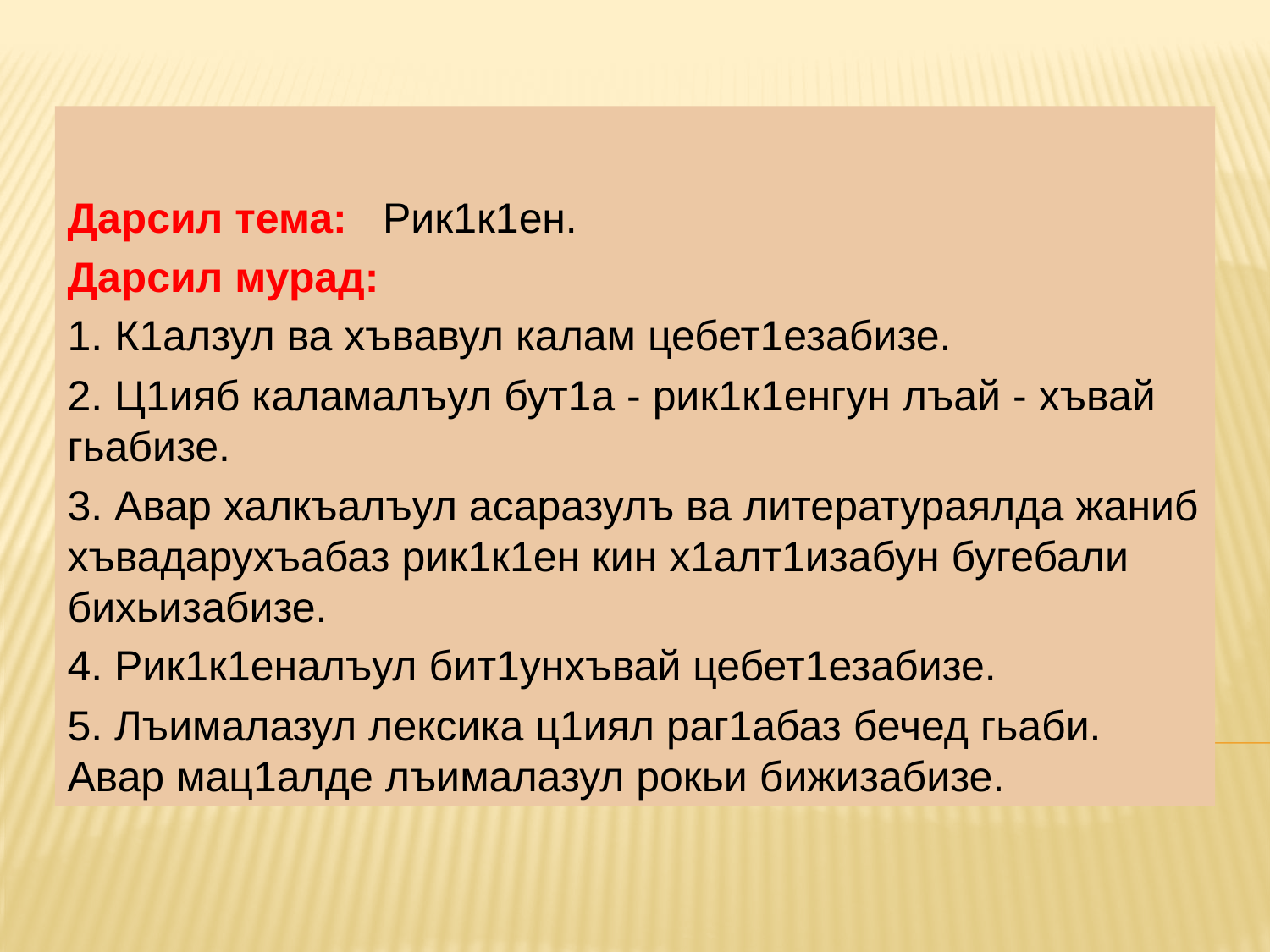

Дарсил тема:   Рик1к1ен.
Дарсил мурад:
1. К1алзул ва хъвавул калам цебет1езабизе.
2. Ц1ияб каламалъул бут1а - рик1к1енгун лъай - хъвай гьабизе.
3. Авар халкъалъул асаразулъ ва литератураялда жаниб хъвадарухъабаз рик1к1ен кин х1алт1изабун бугебали бихьизабизе.
4. Рик1к1еналъул бит1унхъвай цебет1езабизе.
5. Лъималазул лексика ц1иял раг1абаз бечед гьаби. Авар мац1алде лъималазул рокьи бижизабизе.
#